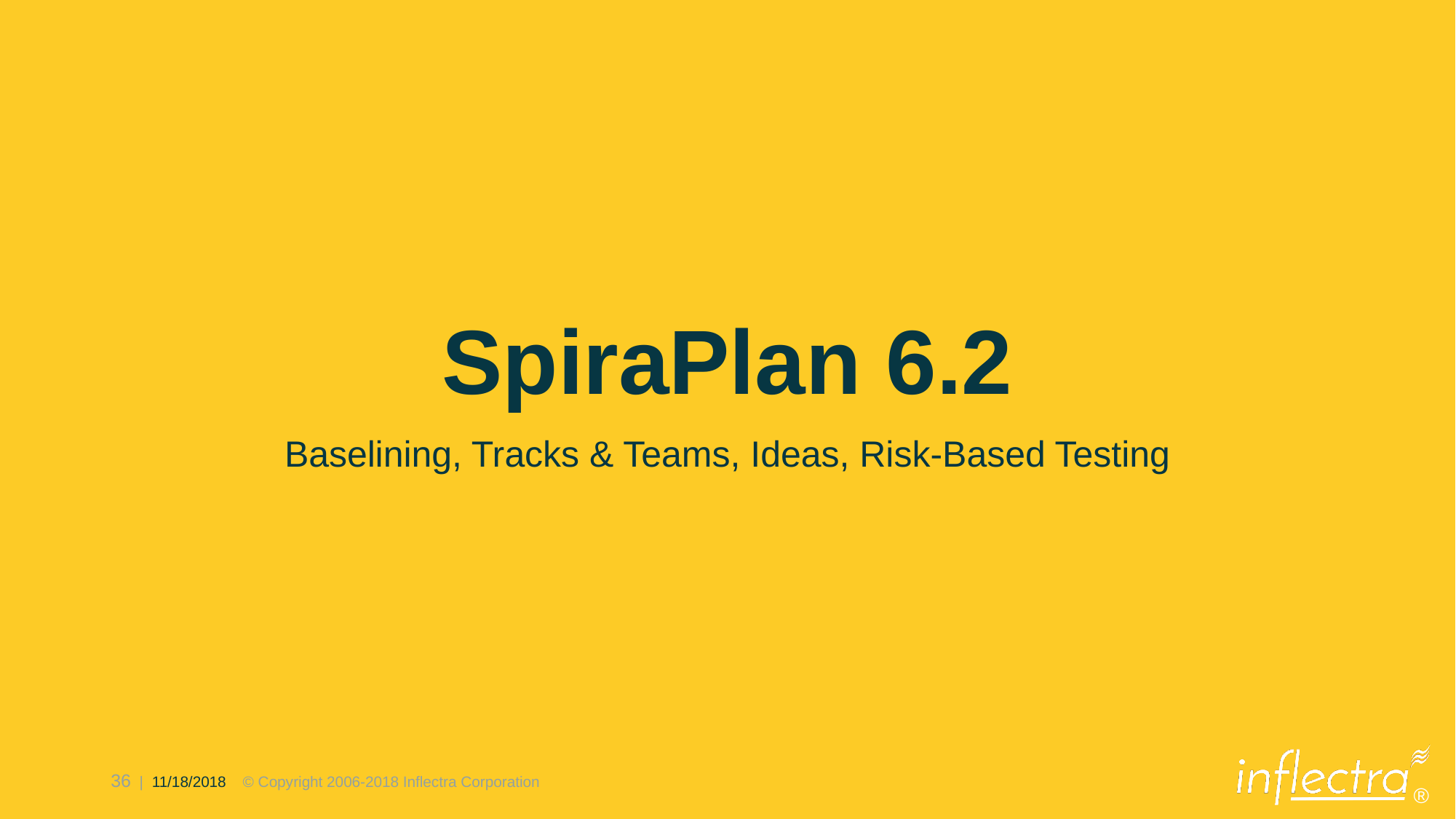

# SpiraPlan 6.2
Baselining, Tracks & Teams, Ideas, Risk-Based Testing